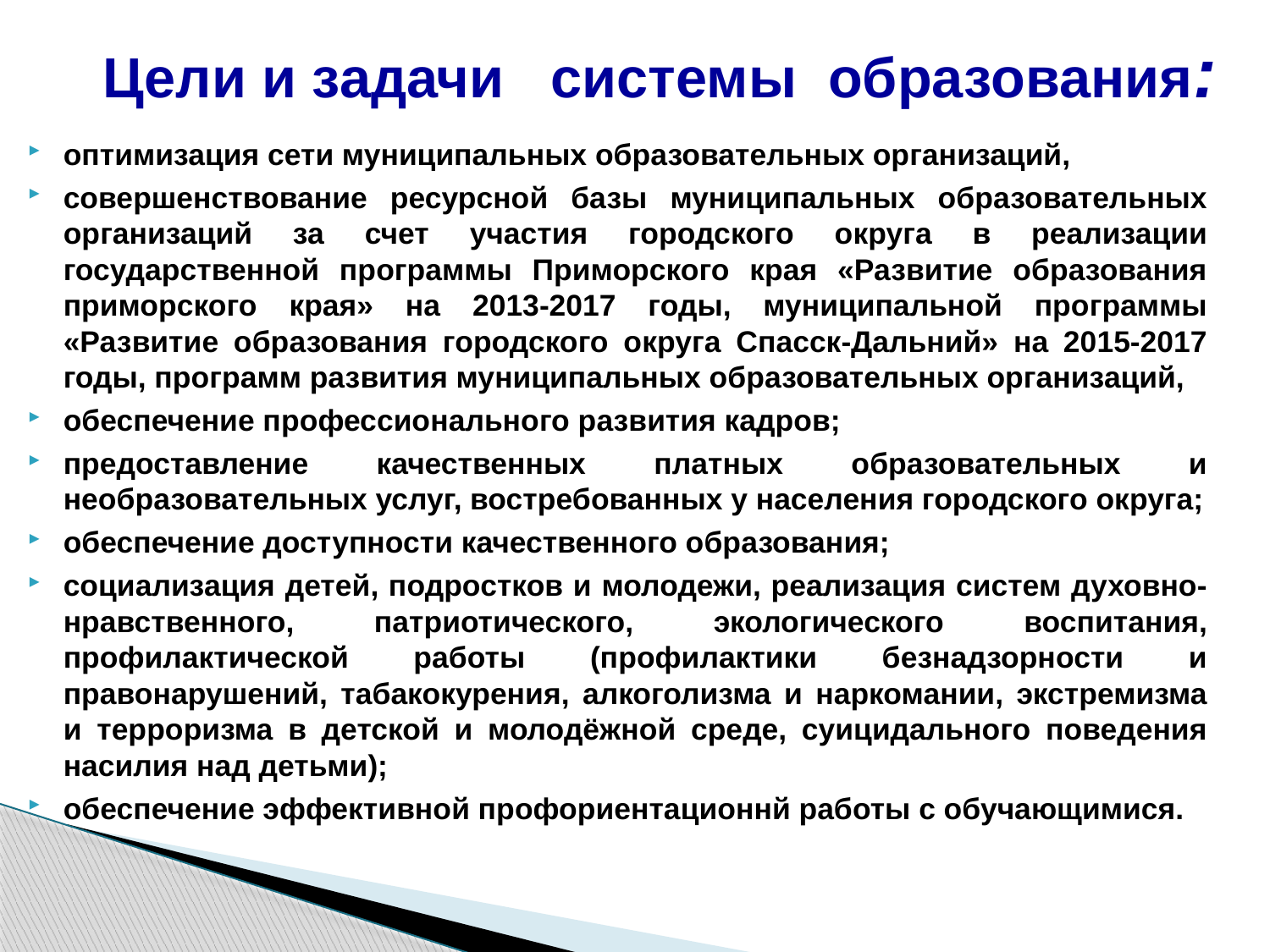

# Цели и задачи   системы  образования:
оптимизация сети муниципальных образовательных организаций,
совершенствование ресурсной базы муниципальных образовательных организаций за счет участия городского округа в реализации государственной программы Приморского края «Развитие образования приморского края» на 2013-2017 годы, муниципальной программы «Развитие образования городского округа Спасск-Дальний» на 2015-2017 годы, программ развития муниципальных образовательных организаций,
обеспечение профессионального развития кадров;
предоставление качественных платных образовательных и необразовательных услуг, востребованных у населения городского округа;
обеспечение доступности качественного образования;
социализация детей, подростков и молодежи, реализация систем духовно-нравственного, патриотического, экологического воспитания, профилактической работы (профилактики безнадзорности и правонарушений, табакокурения, алкоголизма и наркомании, экстремизма и терроризма в детской и молодёжной среде, суицидального поведения насилия над детьми);
обеспечение эффективной профориентационнй работы с обучающимися.